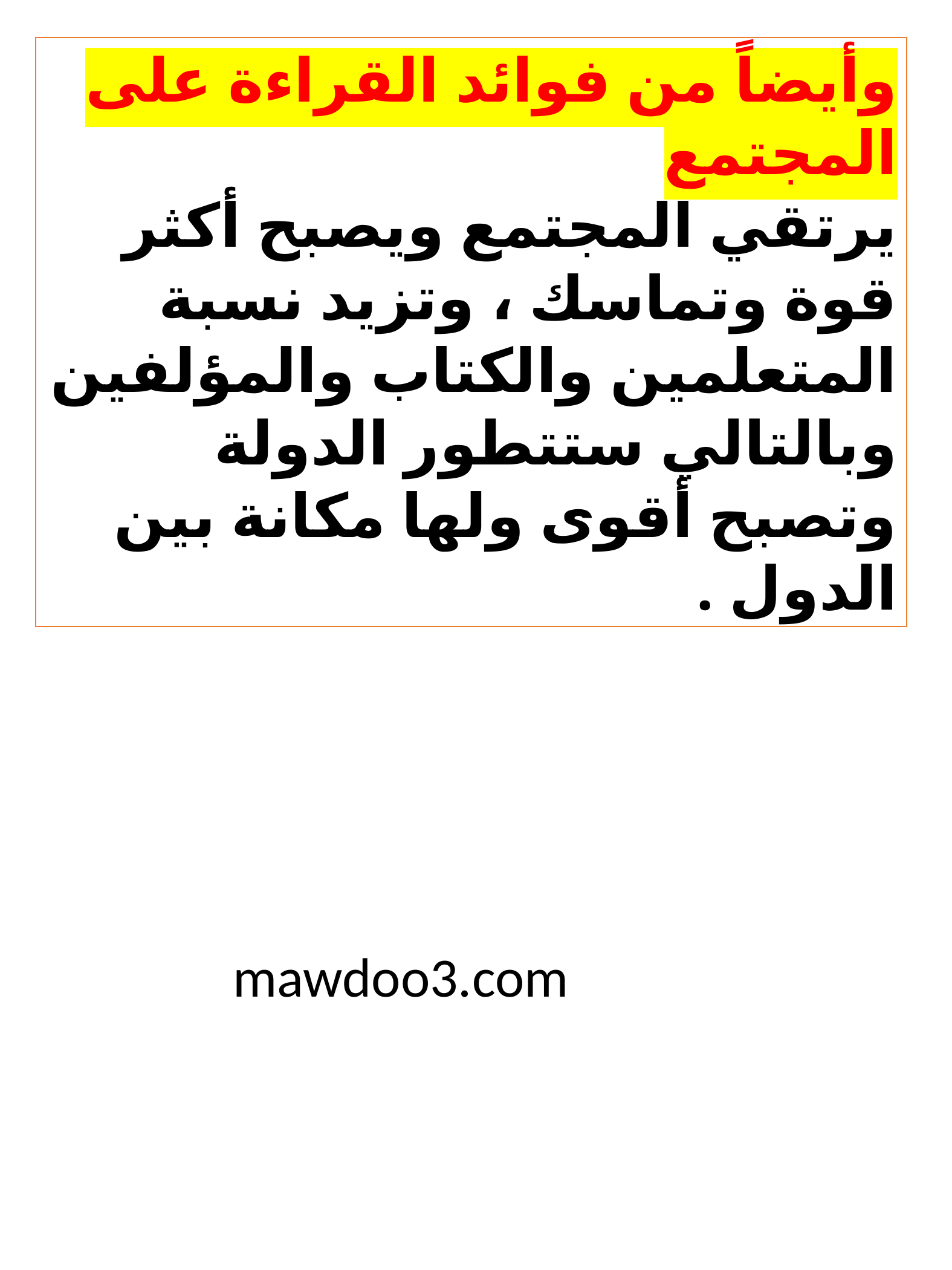

وأيضاً من فوائد القراءة على المجتمع
يرتقي المجتمع ويصبح أكثر قوة وتماسك ، وتزيد نسبة المتعلمين والكتاب والمؤلفين وبالتالي ستتطور الدولة وتصبح أقوى ولها مكانة بين الدول .
mawdoo3.com